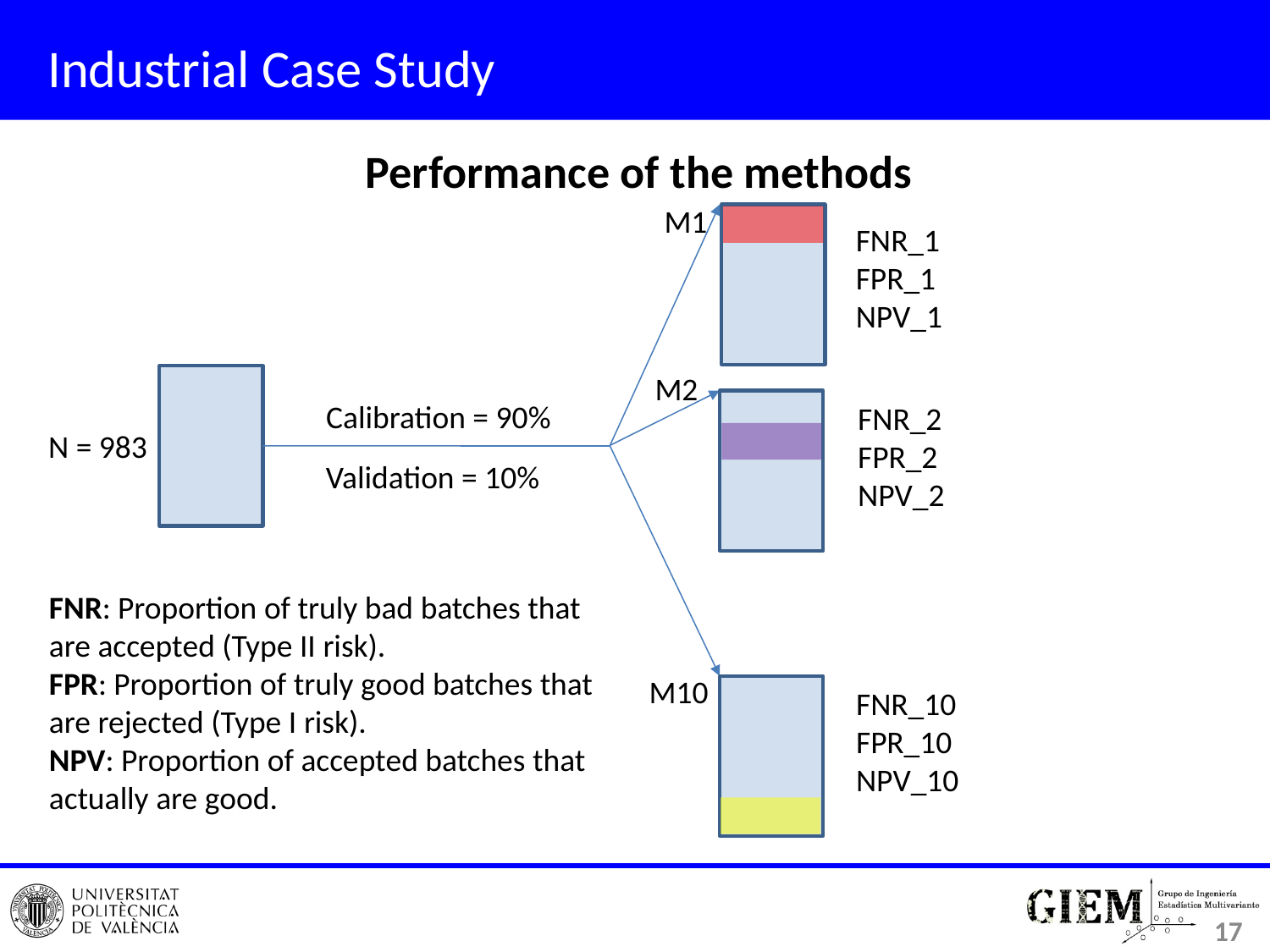

# Industrial Case Study
Performance of the methods
M1

FNR_1
FPR_1
NPV_1
M2

N = 983
Calibration = 90%
Validation = 10%
FNR_2
FPR_2
NPV_2

M10

FNR: Proportion of truly bad batches that are accepted (Type II risk).
FPR: Proportion of truly good batches that are rejected (Type I risk).
NPV: Proportion of accepted batches that actually are good.
FNR_10
FPR_10
NPV_10
17